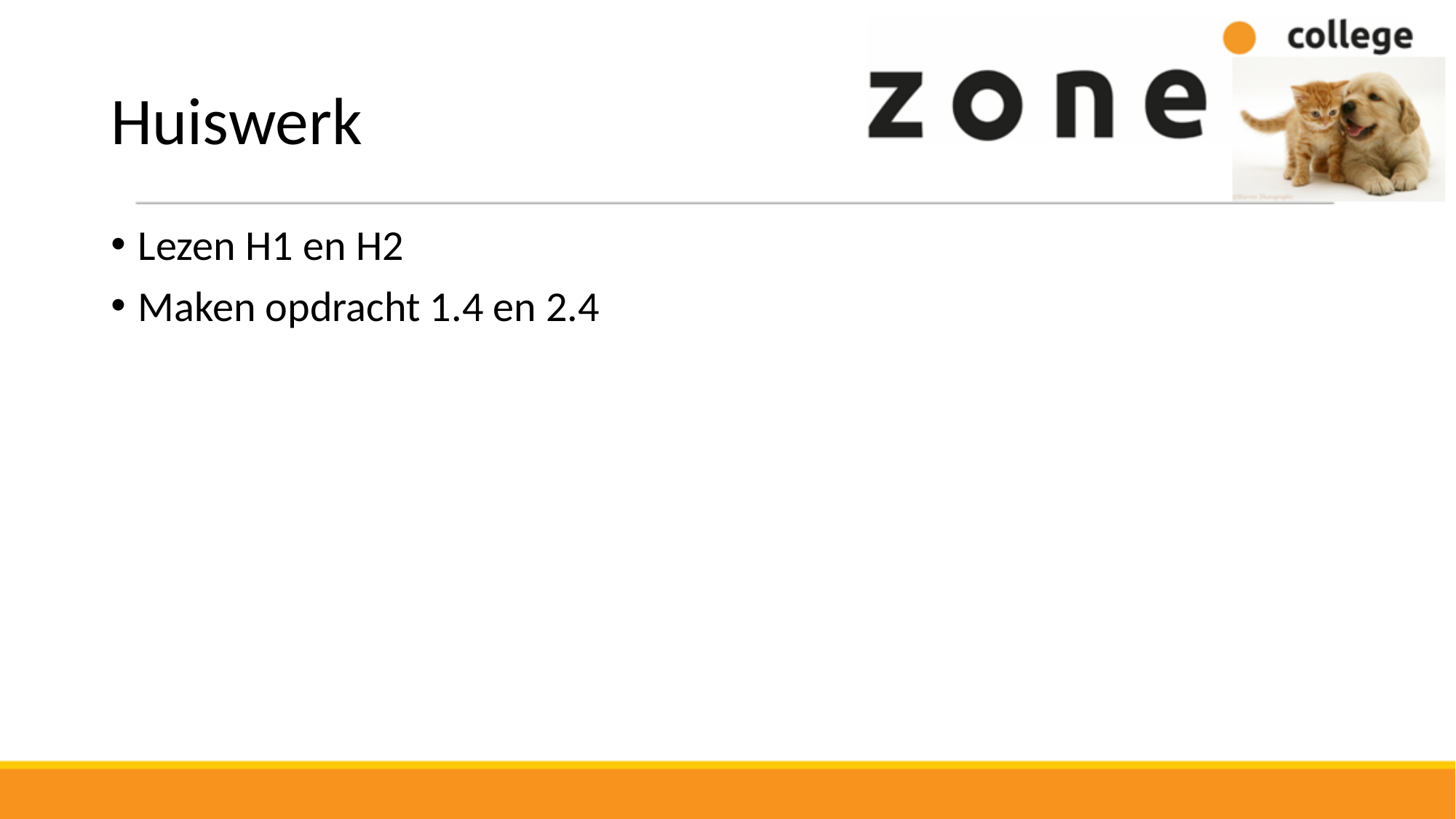

# Huiswerk
Lezen H1 en H2
Maken opdracht 1.4 en 2.4